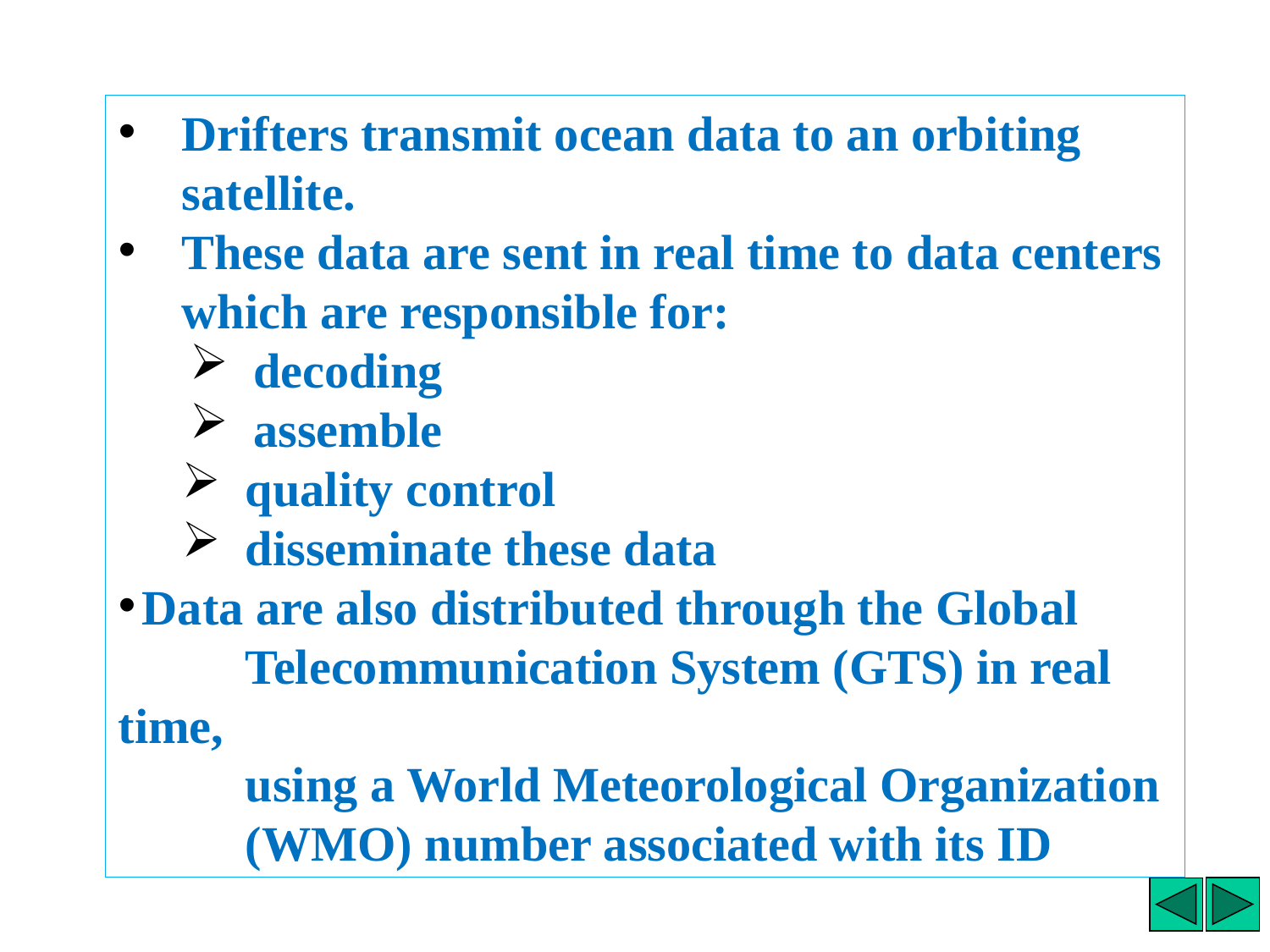

Drifters transmit ocean data to an orbiting satellite.
These data are sent in real time to data centers which are responsible for:
decoding
assemble
quality control
disseminate these data
Data are also distributed through the Global
	Telecommunication System (GTS) in real time,
	using a World Meteorological Organization 	(WMO) number associated with its ID